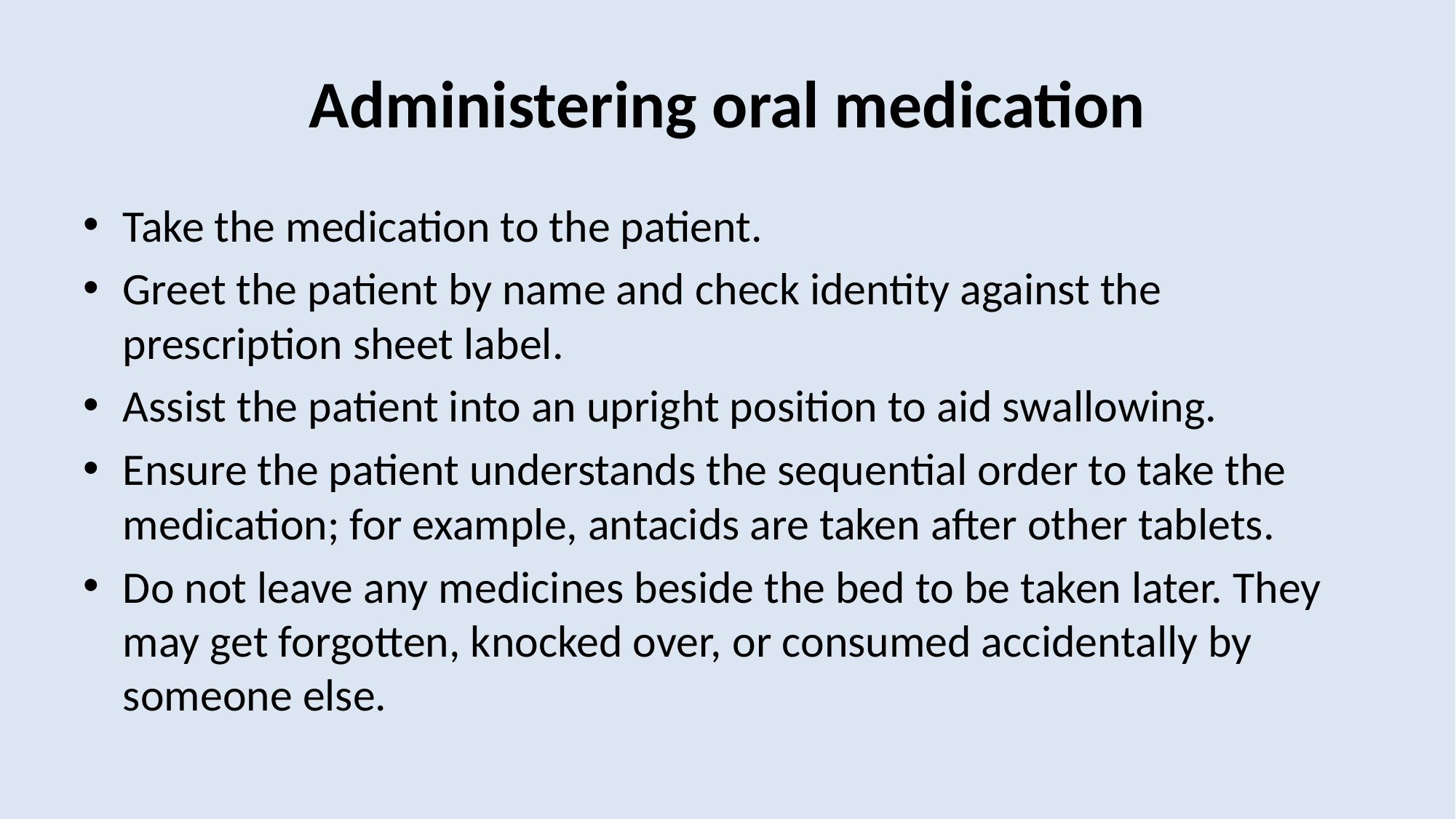

# Administering oral medication
Take the medication to the patient.
Greet the patient by name and check identity against the prescription sheet label.
Assist the patient into an upright position to aid swallowing.
Ensure the patient understands the sequential order to take the medication; for example, antacids are taken after other tablets.
Do not leave any medicines beside the bed to be taken later. They may get forgotten, knocked over, or consumed accidentally by someone else.